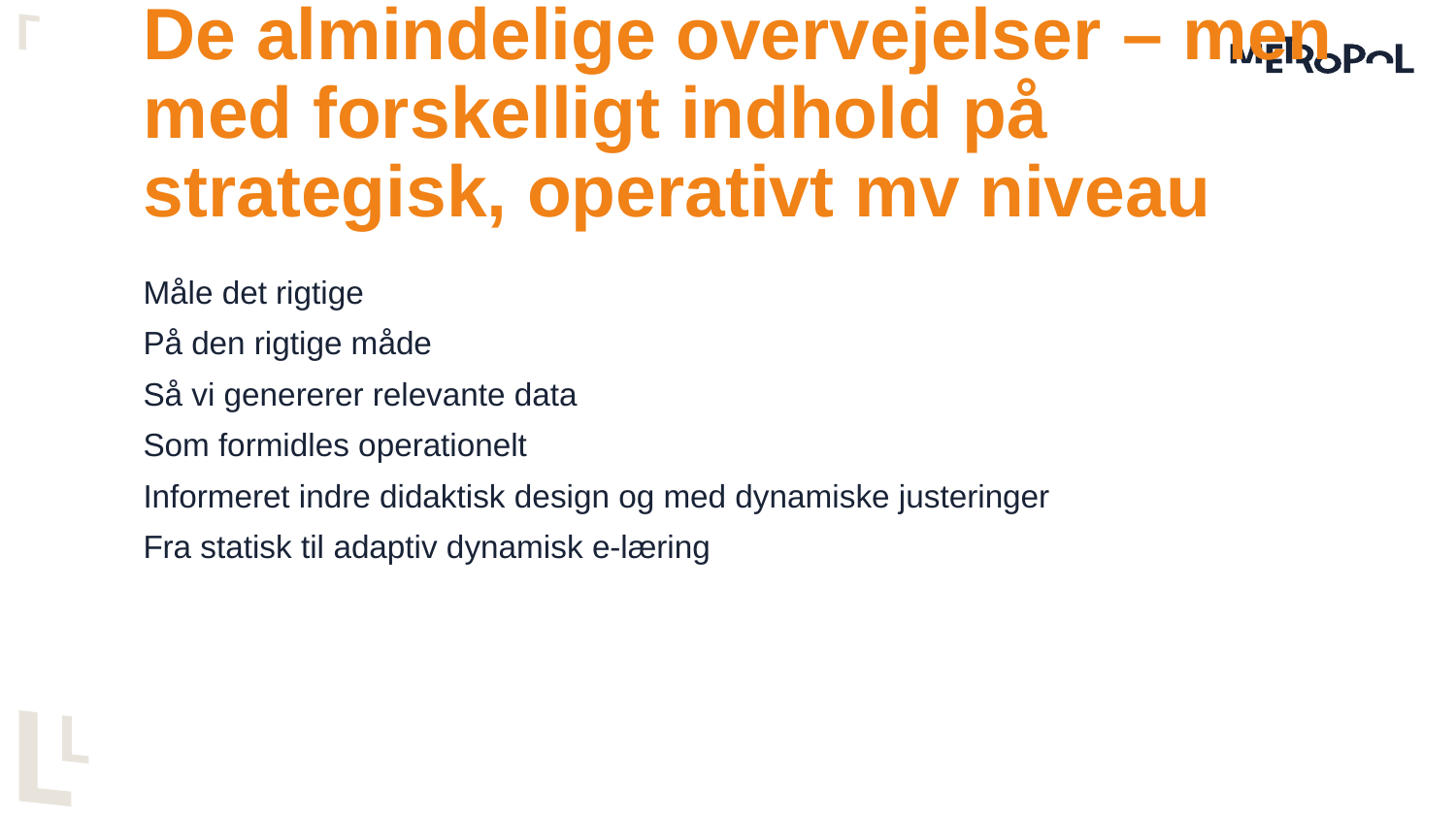

# De almindelige overvejelser – men med forskelligt indhold på strategisk, operativt mv niveau
Måle det rigtige
På den rigtige måde
Så vi genererer relevante data
Som formidles operationelt
Informeret indre didaktisk design og med dynamiske justeringer
Fra statisk til adaptiv dynamisk e-læring

31.01.2018
Slide 14